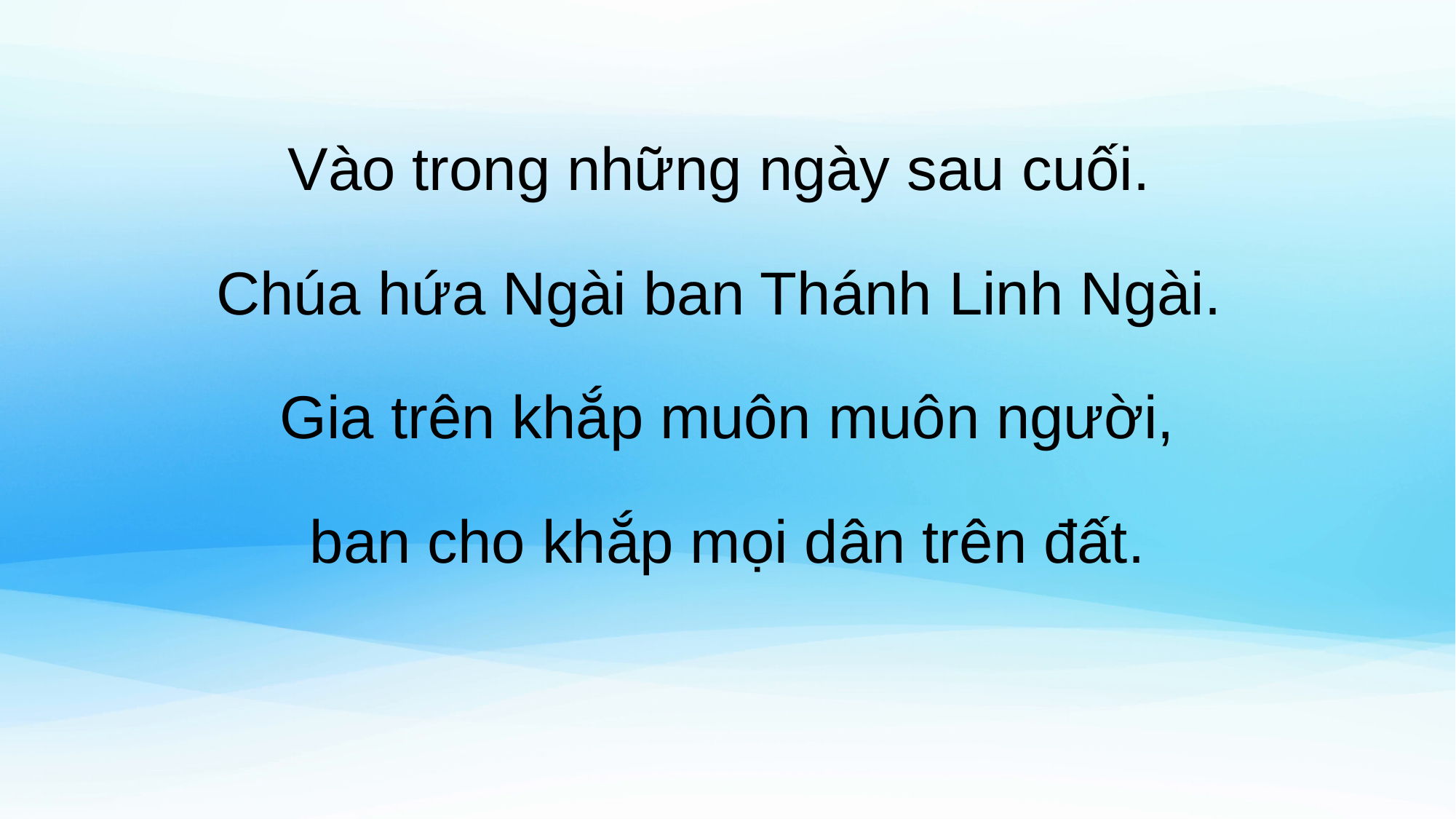

Vào trong những ngày sau cuối.
Chúa hứa Ngài ban Thánh Linh Ngài.
Gia trên khắp muôn muôn người,
ban cho khắp mọi dân trên đất.